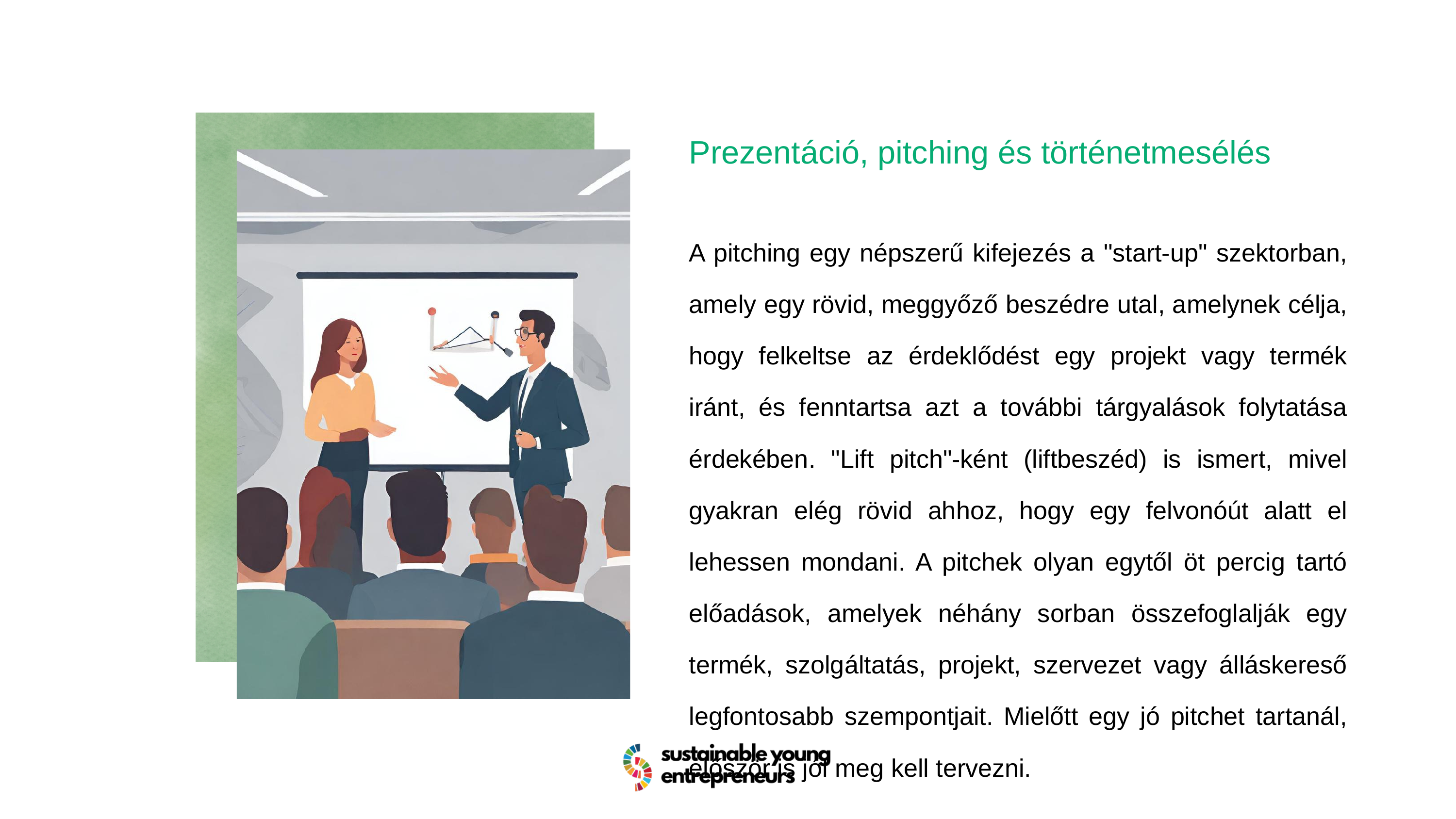

Prezentáció, pitching és történetmesélés
A pitching egy népszerű kifejezés a "start-up" szektorban, amely egy rövid, meggyőző beszédre utal, amelynek célja, hogy felkeltse az érdeklődést egy projekt vagy termék iránt, és fenntartsa azt a további tárgyalások folytatása érdekében. "Lift pitch"-ként (liftbeszéd) is ismert, mivel gyakran elég rövid ahhoz, hogy egy felvonóút alatt el lehessen mondani. A pitchek olyan egytől öt percig tartó előadások, amelyek néhány sorban összefoglalják egy termék, szolgáltatás, projekt, szervezet vagy álláskereső legfontosabb szempontjait. Mielőtt egy jó pitchet tartanál, először is jól meg kell tervezni.